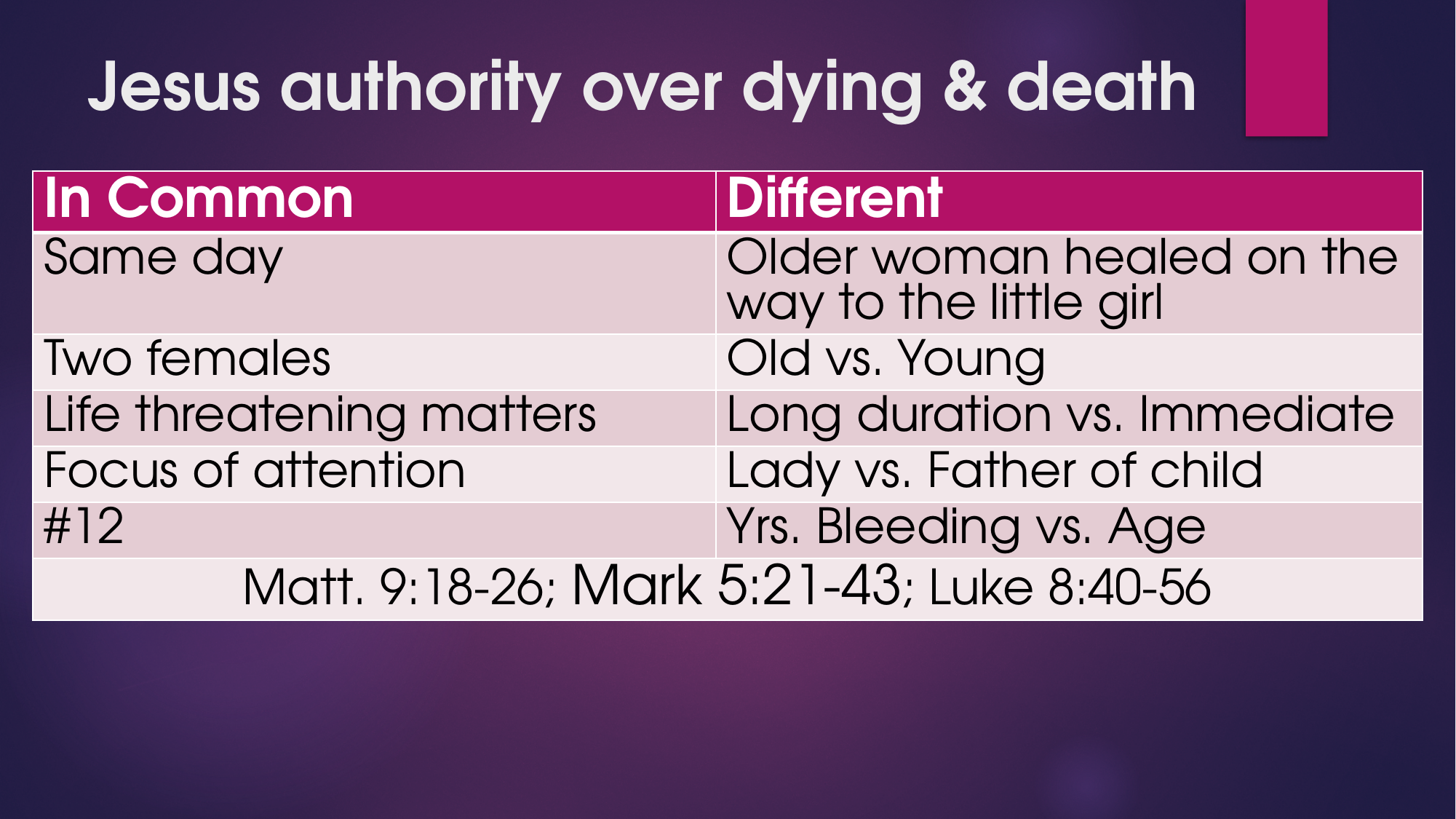

# Jesus authority over dying & death
| In Common | Different |
| --- | --- |
| Same day | Older woman healed on the way to the little girl |
| Two females | Old vs. Young |
| Life threatening matters | Long duration vs. Immediate |
| Focus of attention | Lady vs. Father of child |
| #12 | Yrs. Bleeding vs. Age |
| Matt. 9:18-26; Mark 5:21-43; Luke 8:40-56 |  |